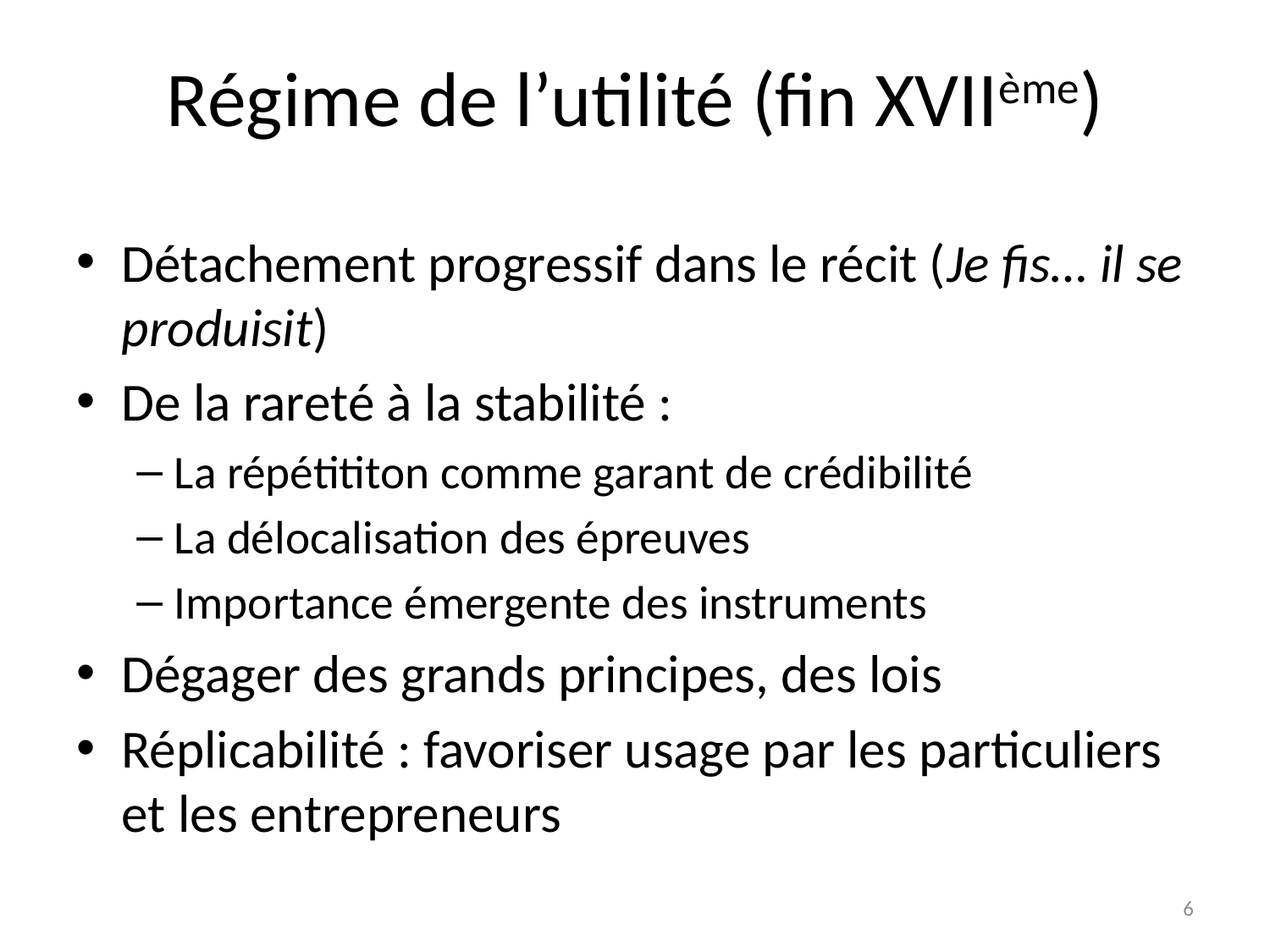

# Régime de l’utilité (fin XVIIème)
Détachement progressif dans le récit (Je fis… il se produisit)
De la rareté à la stabilité :
La répétititon comme garant de crédibilité
La délocalisation des épreuves
Importance émergente des instruments
Dégager des grands principes, des lois
Réplicabilité : favoriser usage par les particuliers et les entrepreneurs

6